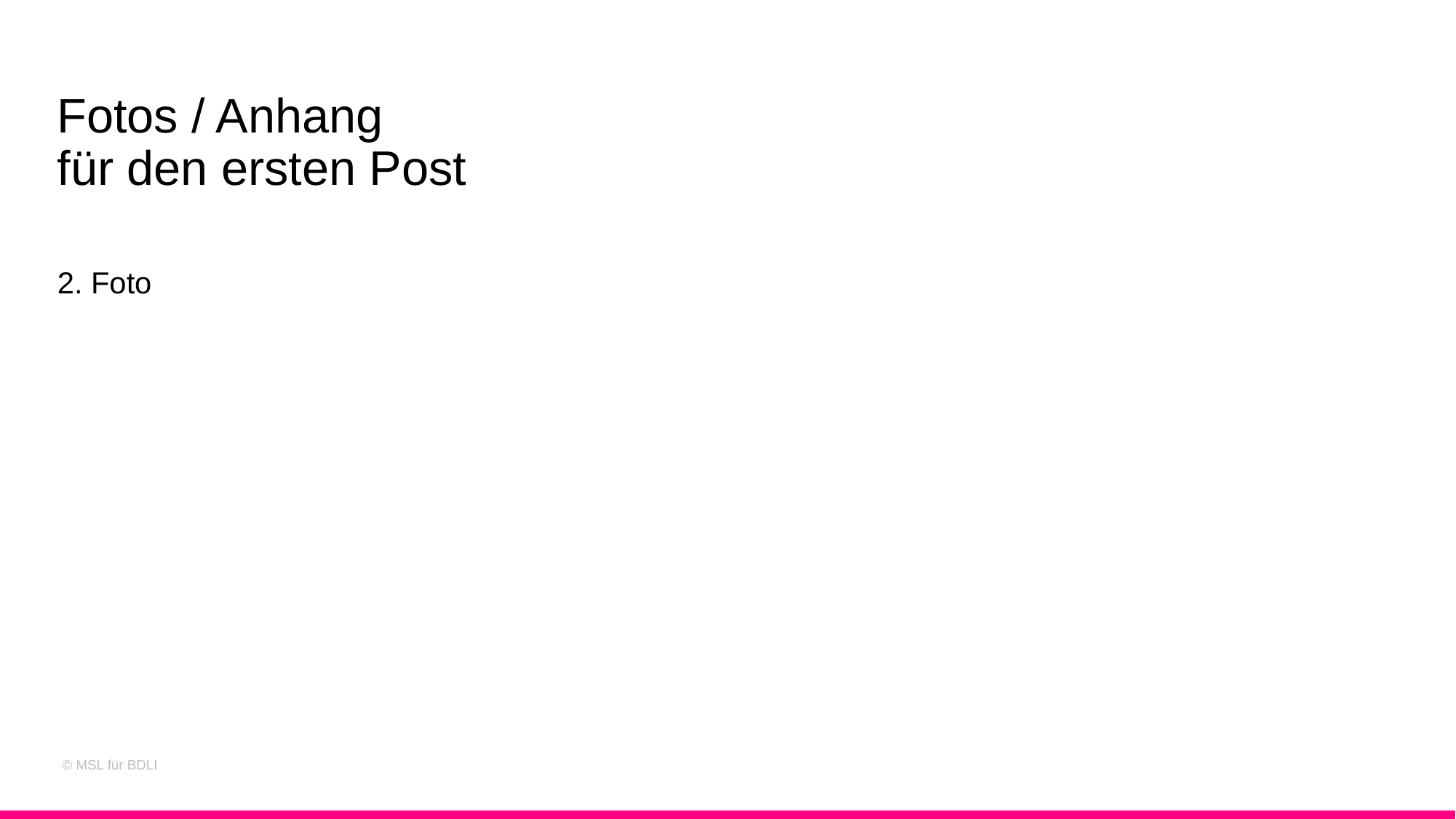

# Fotos / Anhang für den ersten Post

2. Foto